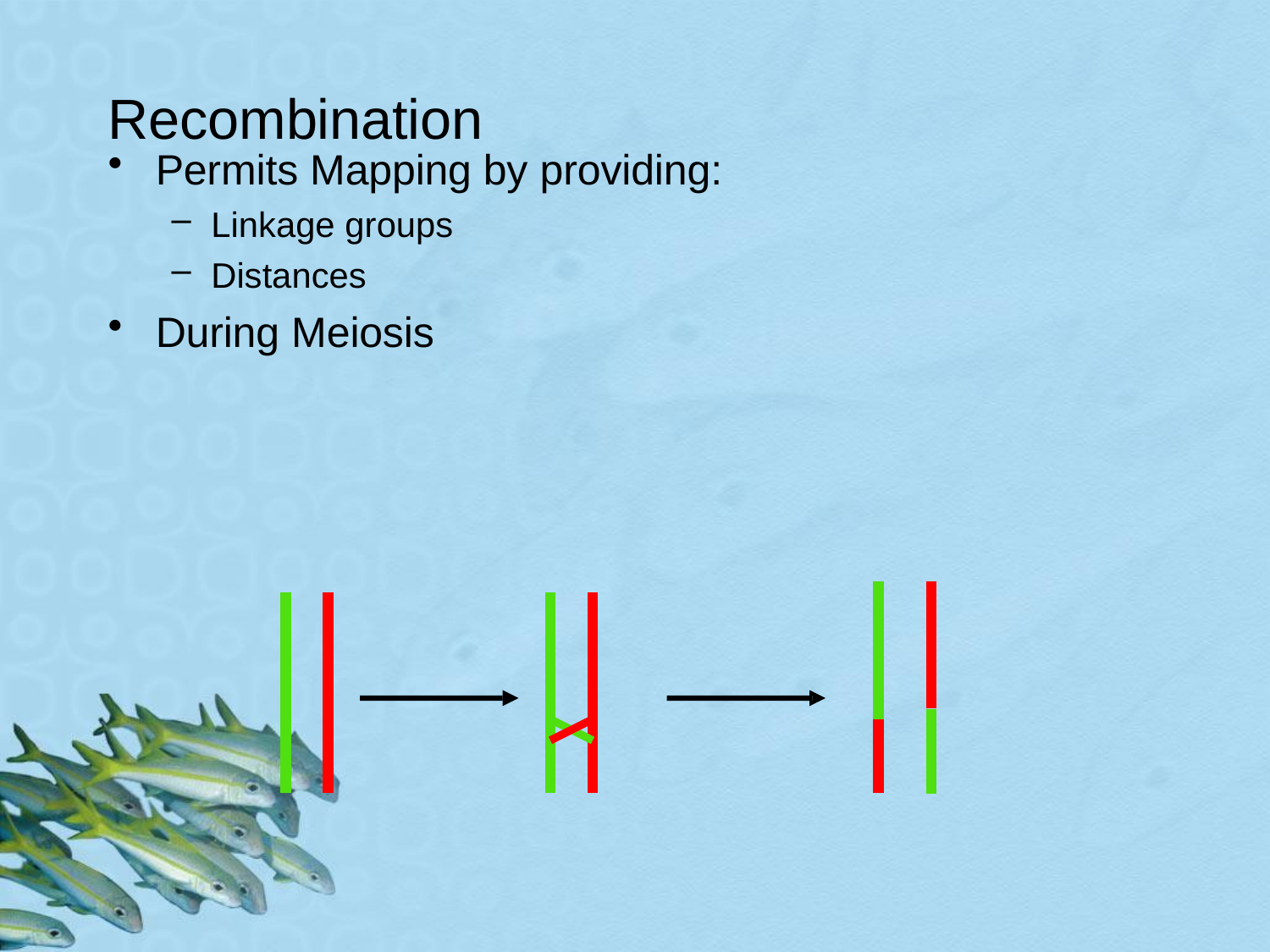

# Recombination
Permits Mapping by providing:
Linkage groups
Distances
During Meiosis